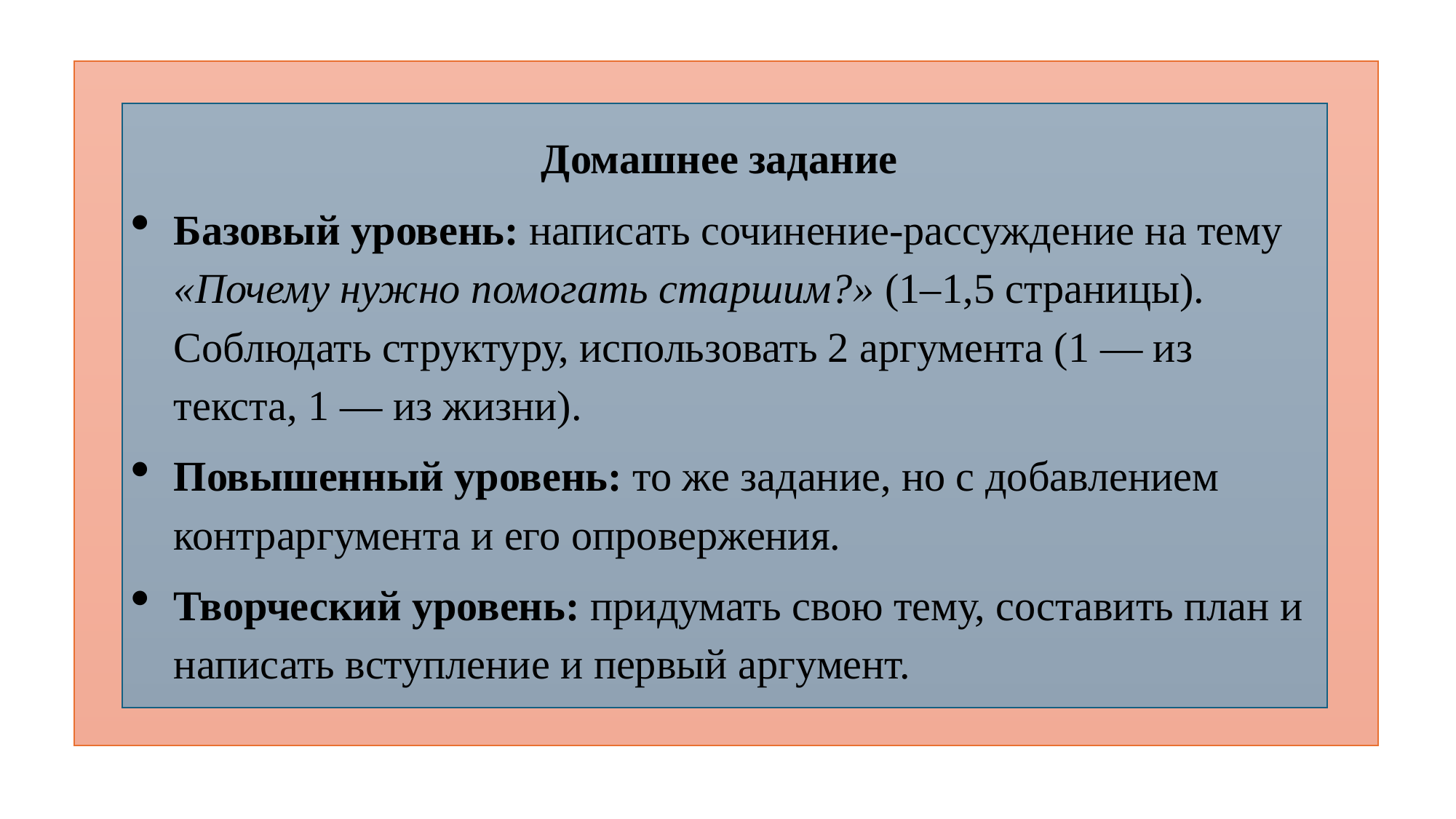

Домашнее задание
Базовый уровень: написать сочинение‑рассуждение на тему «Почему нужно помогать старшим?» (1–1,5 страницы). Соблюдать структуру, использовать 2 аргумента (1 — из текста, 1 — из жизни).
Повышенный уровень: то же задание, но с добавлением контраргумента и его опровержения.
Творческий уровень: придумать свою тему, составить план и написать вступление и первый аргумент.